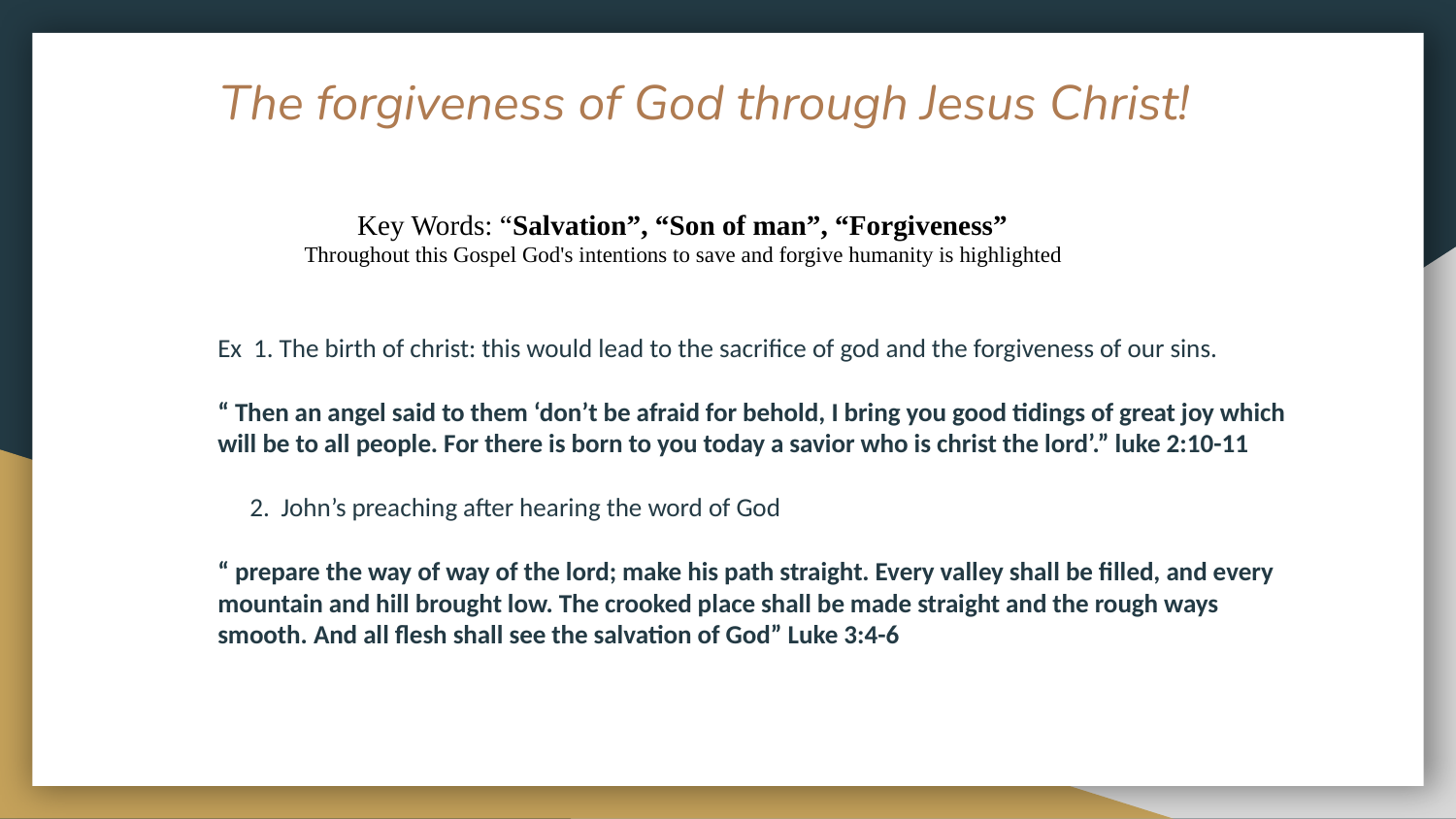

# The forgiveness of God through Jesus Christ!
Key Words: “Salvation”, “Son of man”, “Forgiveness”
Throughout this Gospel God's intentions to save and forgive humanity is highlighted
Ex  1. The birth of christ: this would lead to the sacrifice of god and the forgiveness of our sins.
“ Then an angel said to them ‘don’t be afraid for behold, I bring you good tidings of great joy which will be to all people. For there is born to you today a savior who is christ the lord’.” luke 2:10-11
                  2.  John’s preaching after hearing the word of God
“ prepare the way of way of the lord; make his path straight. Every valley shall be filled, and every    mountain and hill brought low. The crooked place shall be made straight and the rough ways smooth. And all flesh shall see the salvation of God” Luke 3:4-6